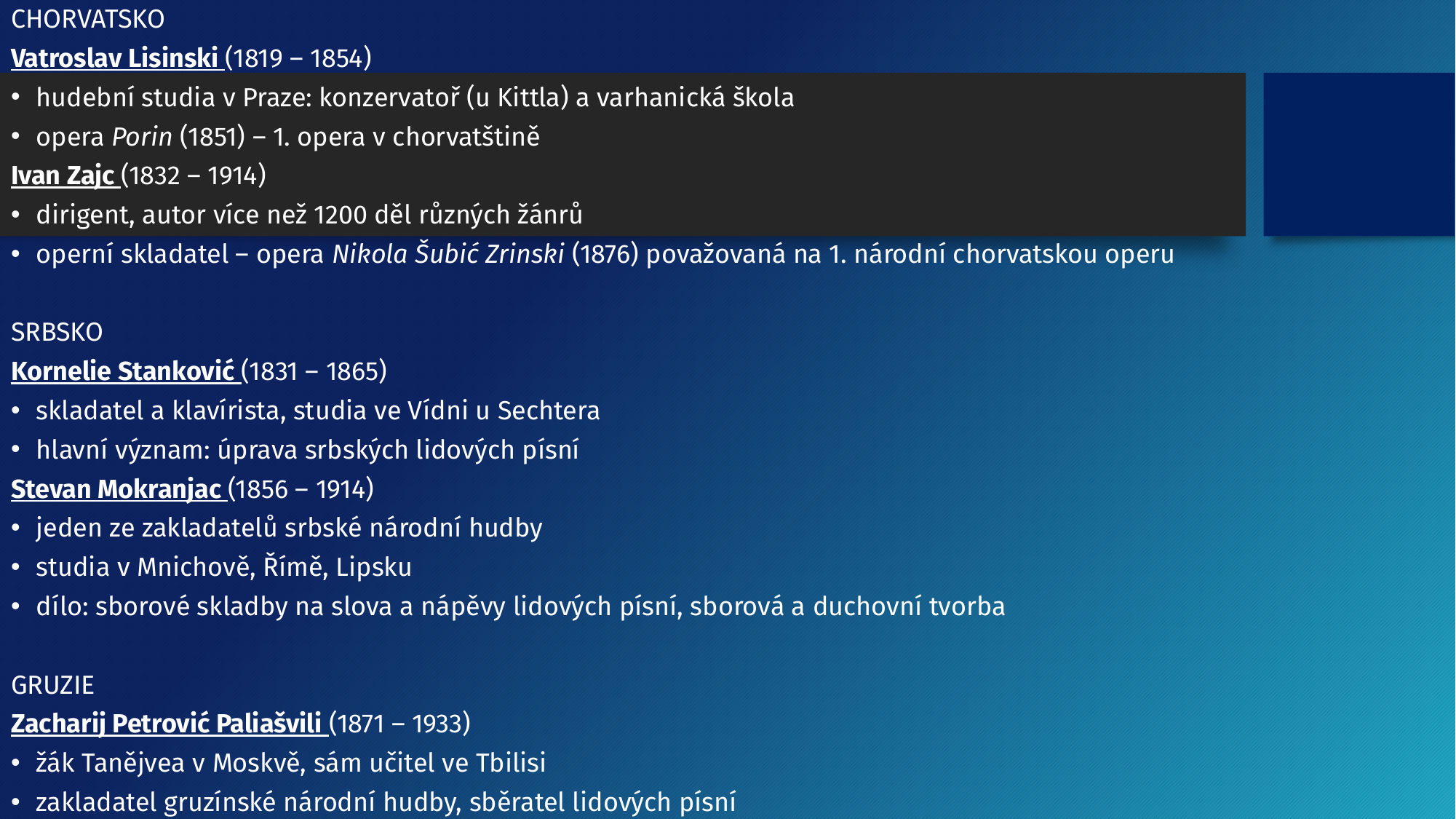

CHORVATSKO
Vatroslav Lisinski (1819 – 1854)
hudební studia v Praze: konzervatoř (u Kittla) a varhanická škola
opera Porin (1851) – 1. opera v chorvatštině
Ivan Zajc (1832 – 1914)
dirigent, autor více než 1200 děl různých žánrů
operní skladatel – opera Nikola Šubić Zrinski (1876) považovaná na 1. národní chorvatskou operu

SRBSKO
Kornelie Stanković (1831 – 1865)
skladatel a klavírista, studia ve Vídni u Sechtera
hlavní význam: úprava srbských lidových písní
Stevan Mokranjac (1856 – 1914)
jeden ze zakladatelů srbské národní hudby
studia v Mnichově, Římě, Lipsku
dílo: sborové skladby na slova a nápěvy lidových písní, sborová a duchovní tvorba

GRUZIE
Zacharij Petrović Paliašvili (1871 – 1933)
žák Tanějvea v Moskvě, sám učitel ve Tbilisi
zakladatel gruzínské národní hudby, sběratel lidových písní